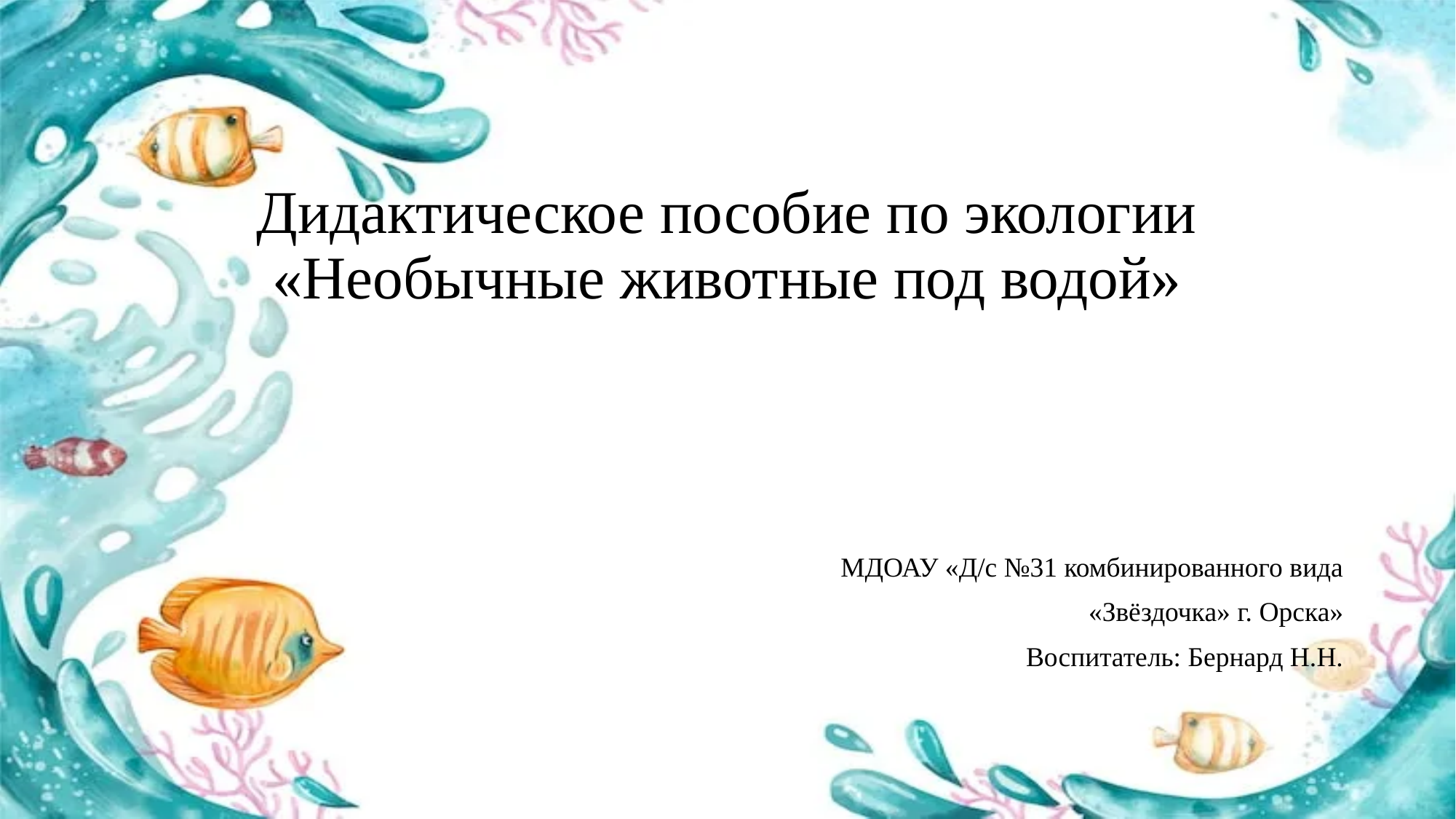

# Дидактическое пособие по экологии «Необычные животные под водой»
 МДОАУ «Д/с №31 комбинированного вида
 «Звёздочка» г. Орска»
Воспитатель: Бернард Н.Н.